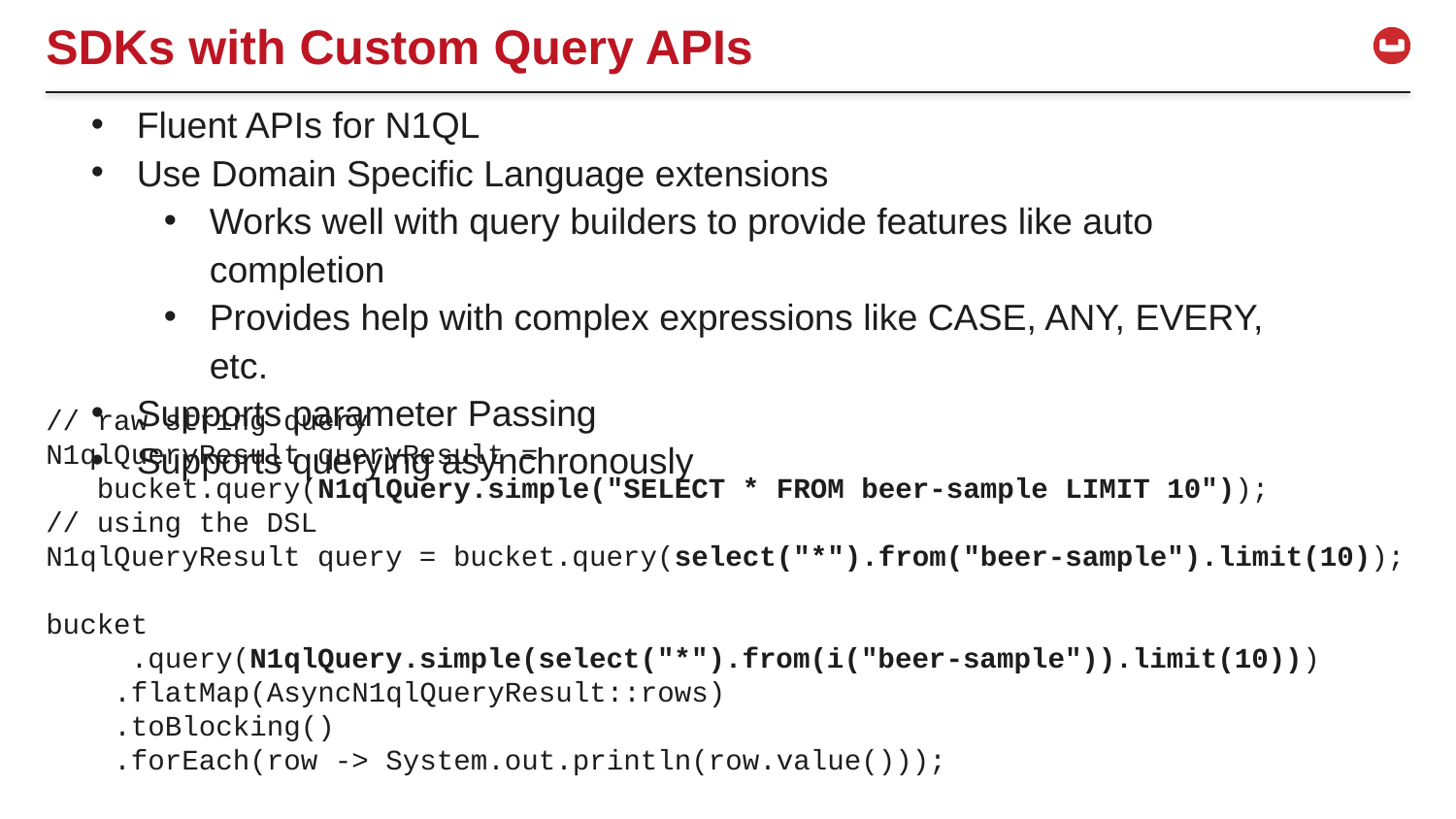

# SDKs with Custom Query APIs
Fluent APIs for N1QL
Use Domain Specific Language extensions
Works well with query builders to provide features like auto completion
Provides help with complex expressions like CASE, ANY, EVERY, etc.
Supports parameter Passing
Supports querying asynchronously
// raw string query
N1qlQueryResult queryResult =
   bucket.query(N1qlQuery.simple("SELECT * FROM beer-sample LIMIT 10"));
// using the DSL
N1qlQueryResult query = bucket.query(select("*").from("beer-sample").limit(10));

bucket
     .query(N1qlQuery.simple(select("*").from(i("beer-sample")).limit(10)))
    .flatMap(AsyncN1qlQueryResult::rows)
    .toBlocking()
    .forEach(row -> System.out.println(row.value()));